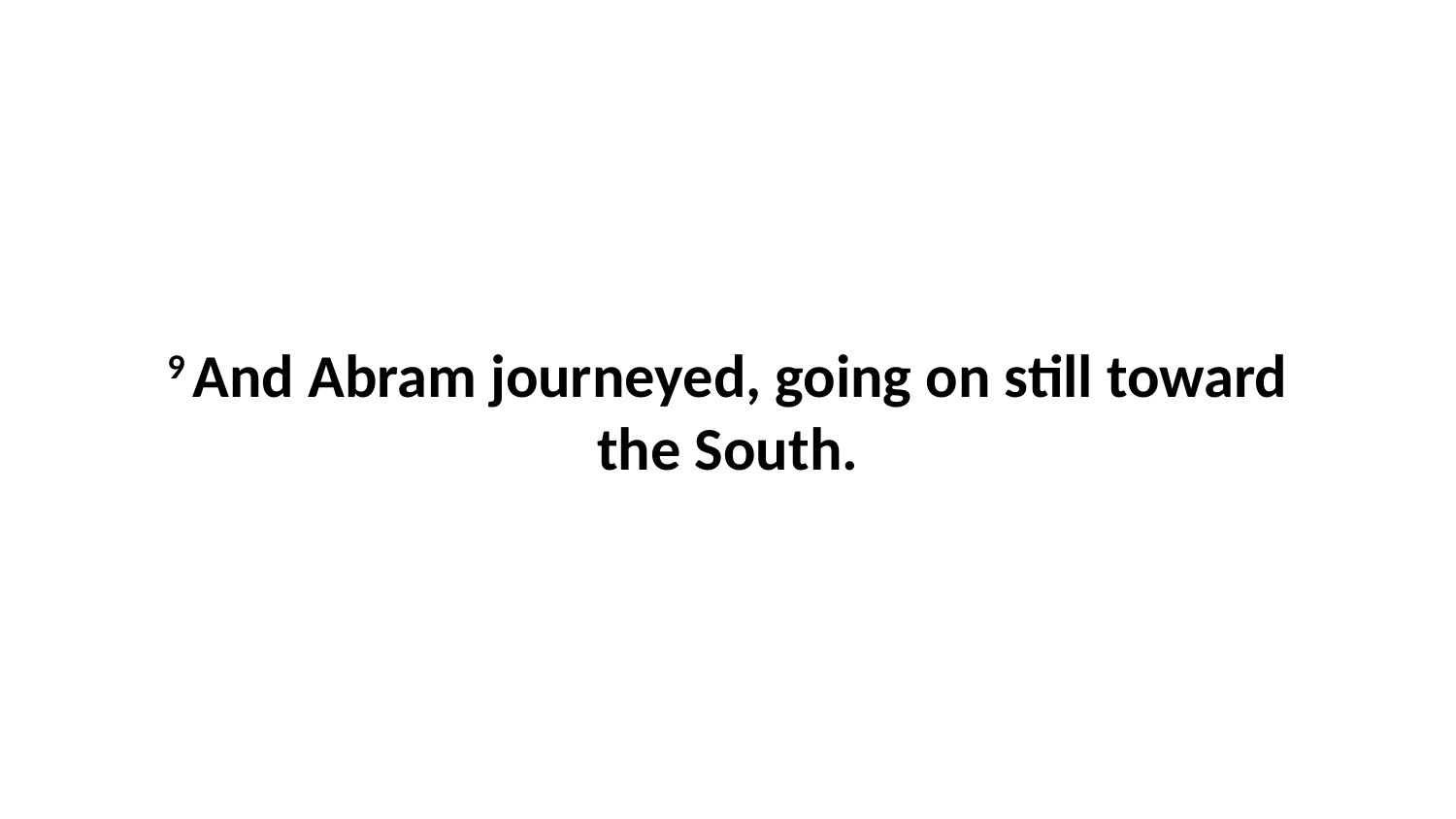

9 And Abram journeyed, going on still toward the South.